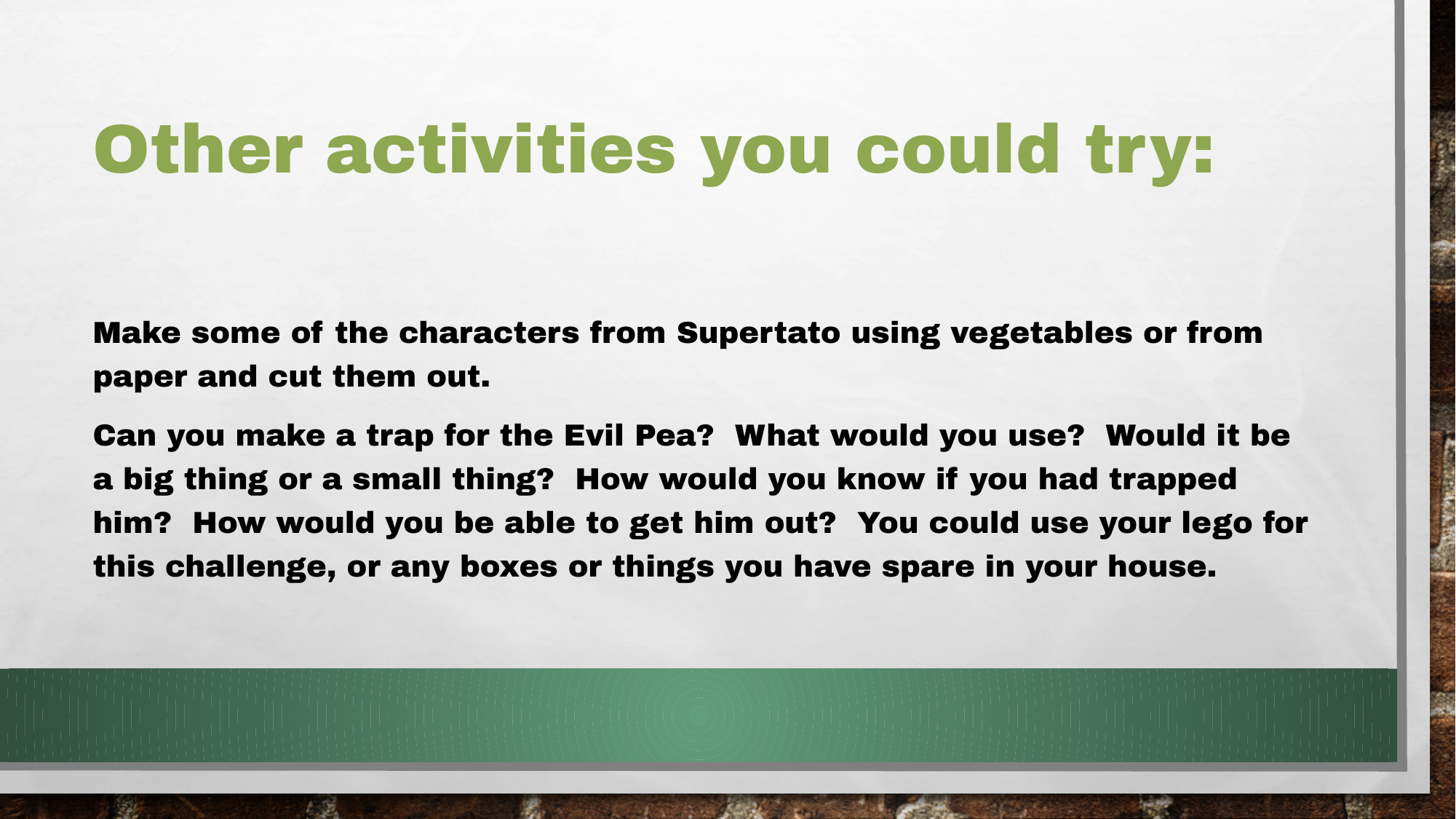

# Other activities you could try:
Make some of the characters from Supertato using vegetables or from paper and cut them out.
Can you make a trap for the Evil Pea?  What would you use?  Would it be a big thing or a small thing?  How would you know if you had trapped him?  How would you be able to get him out?  You could use your lego for this challenge, or any boxes or things you have spare in your house.